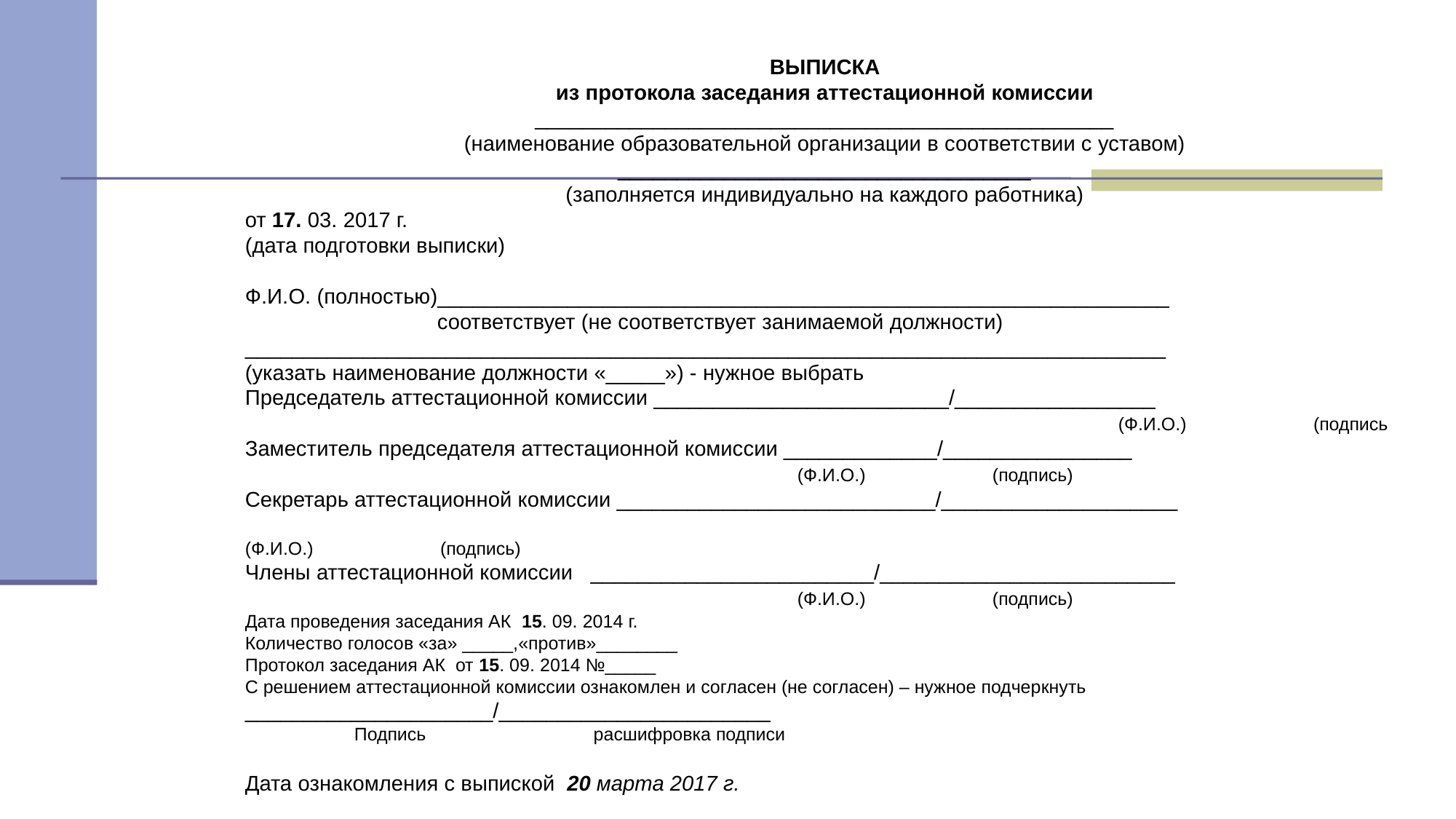

ВЫПИСКА
из протокола заседания аттестационной комиссии
_________________________________________________
(наименование образовательной организации в соответствии с уставом)
___________________________________
(заполняется индивидуально на каждого работника)
от 17. 03. 2017 г.
(дата подготовки выписки)

Ф.И.О. (полностью)______________________________________________________________
                                соответствует (не соответствует занимаемой должности)
______________________________________________________________________________                             (указать наименование должности «_____») - нужное выбрать
Председатель аттестационной комиссии _________________________/_________________                                                                                                                 					(Ф.И.О.)                         (подпись
Заместитель председателя аттестационной комиссии _____________/________________
                                                                                            (Ф.И.О.)                         (подпись)
Секретарь аттестационной комиссии ___________________________/____________________                                                                                                                                  					(Ф.И.О.)                         (подпись)
Члены аттестационной комиссии   ________________________/_________________________
                                                                                            (Ф.И.О.)                         (подпись)
Дата проведения заседания АК  15. 09. 2014 г.
Количество голосов «за» _____,«против»________
Протокол заседания АК  от 15. 09. 2014 №_____
С решением аттестационной комиссии ознакомлен и согласен (не согласен) – нужное подчеркнуть
_____________________/_______________________
	Подпись                                 расшифровка подписи

Дата ознакомления с выпиской  20 марта 2017 г.